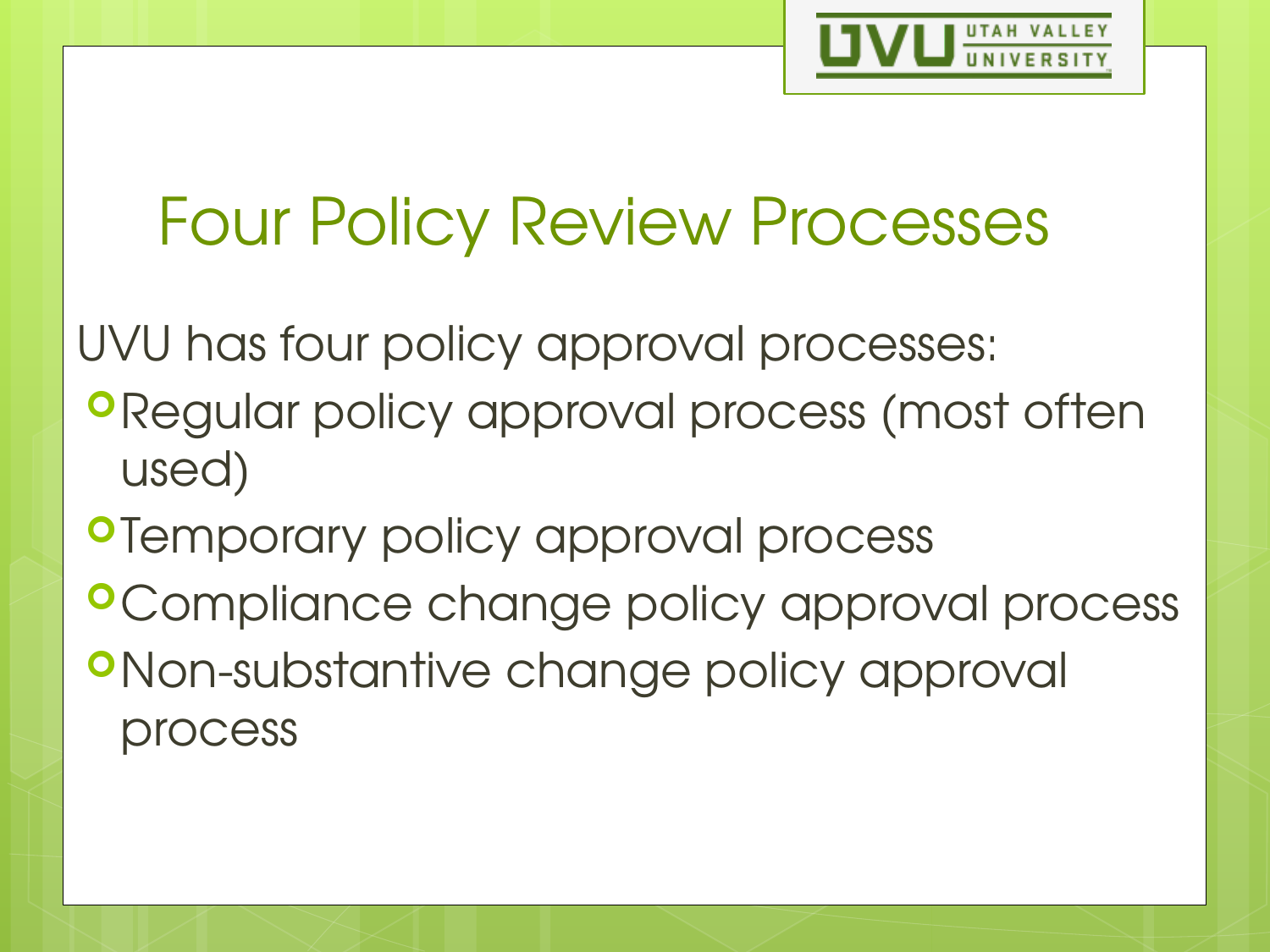

# Four Policy Review Processes
UVU has four policy approval processes:
Regular policy approval process (most often used)
Temporary policy approval process
Compliance change policy approval process
Non-substantive change policy approval process